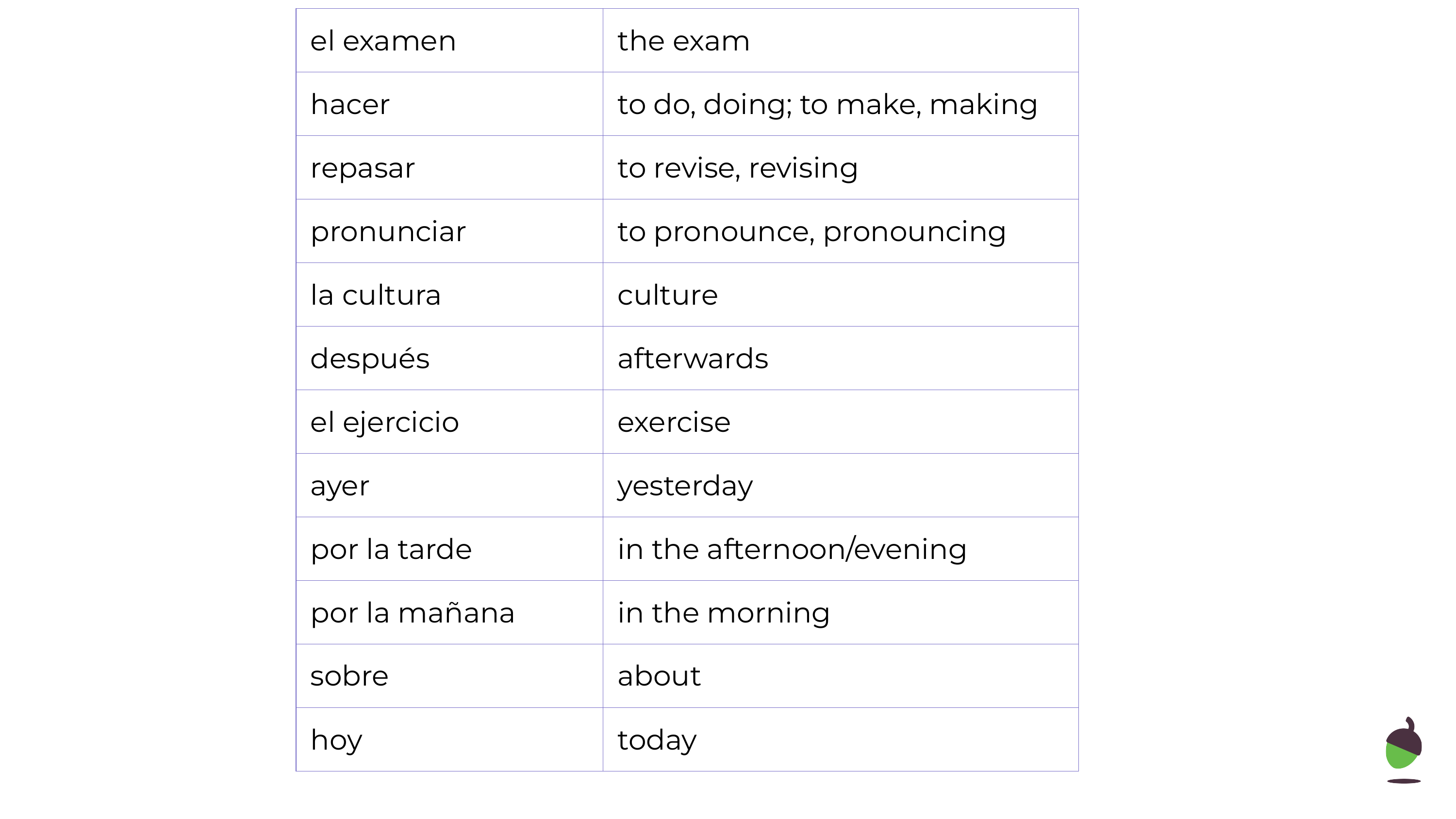

| el examen | the exam |
| --- | --- |
| hacer | to do, doing; to make, making |
| repasar | to revise, revising |
| pronunciar | to pronounce, pronouncing |
| la cultura | culture |
| después | afterwards |
| el ejercicio | exercise |
| ayer | yesterday |
| por la tarde | in the afternoon/evening |
| por la mañana | in the morning |
| sobre | about |
| hoy | today |